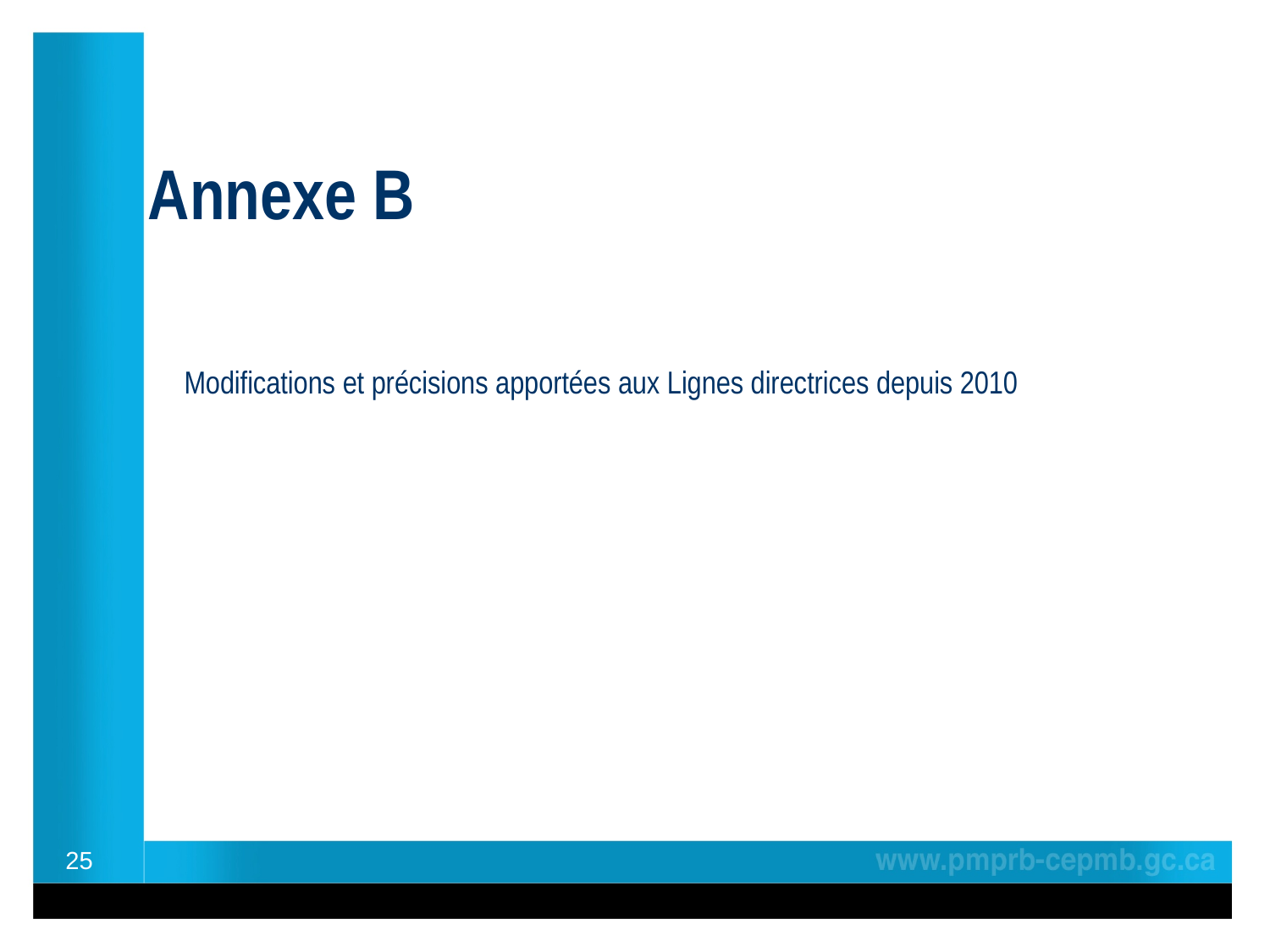

# Annexe B
Modifications et précisions apportées aux Lignes directrices depuis 2010
25